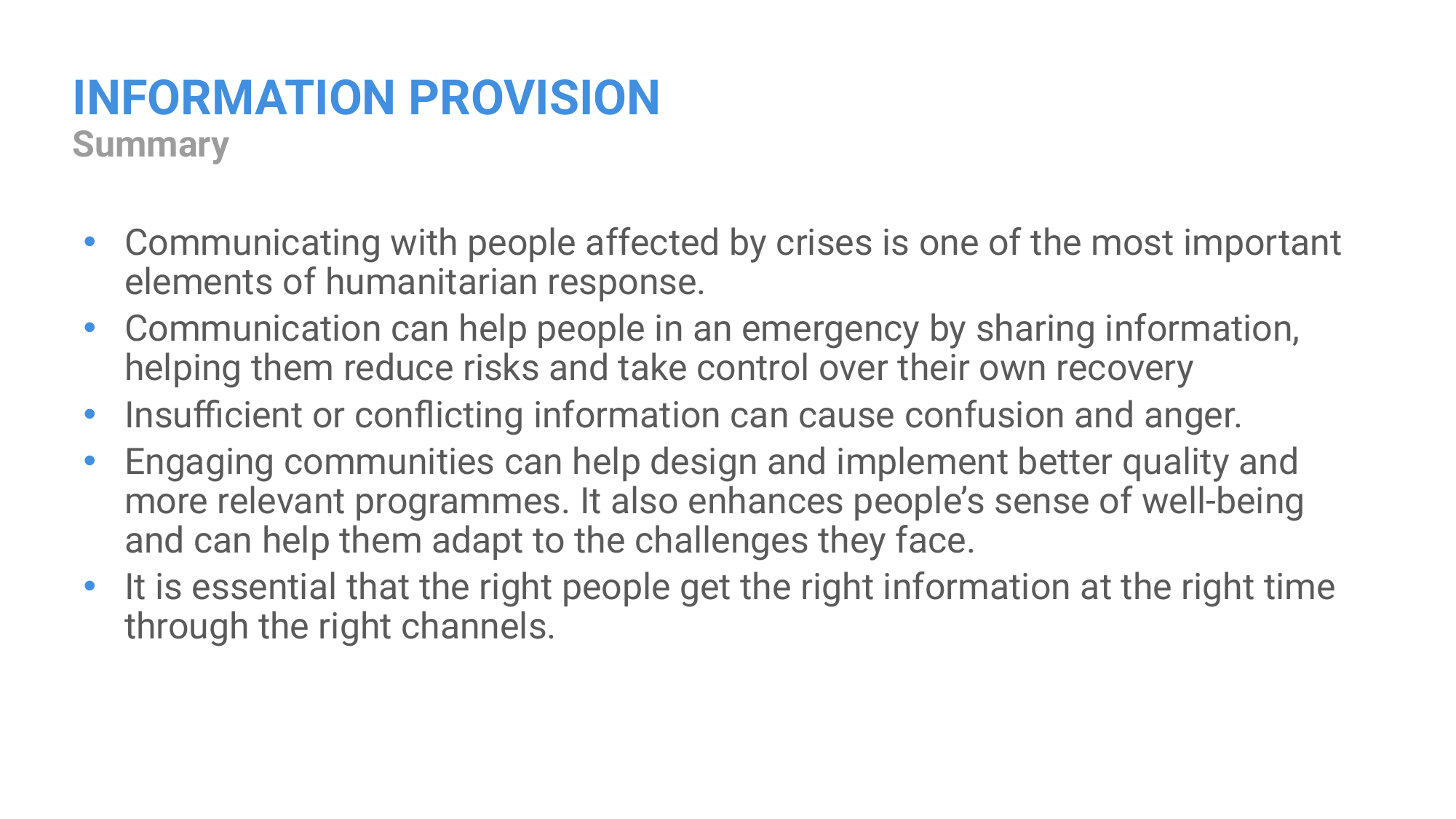

# INFORMATION PROVISION
Summary

Communicating with people affected by crises is one of the most important elements of humanitarian response.
Communication can help people in an emergency by sharing information, helping them reduce risks and take control over their own recovery
Insufficient or conflicting information can cause confusion and anger.
Engaging communities can help design and implement better quality and more relevant programmes. It also enhances people’s sense of well-being and can help them adapt to the challenges they face.
It is essential that the right people get the right information at the right time through the right channels.